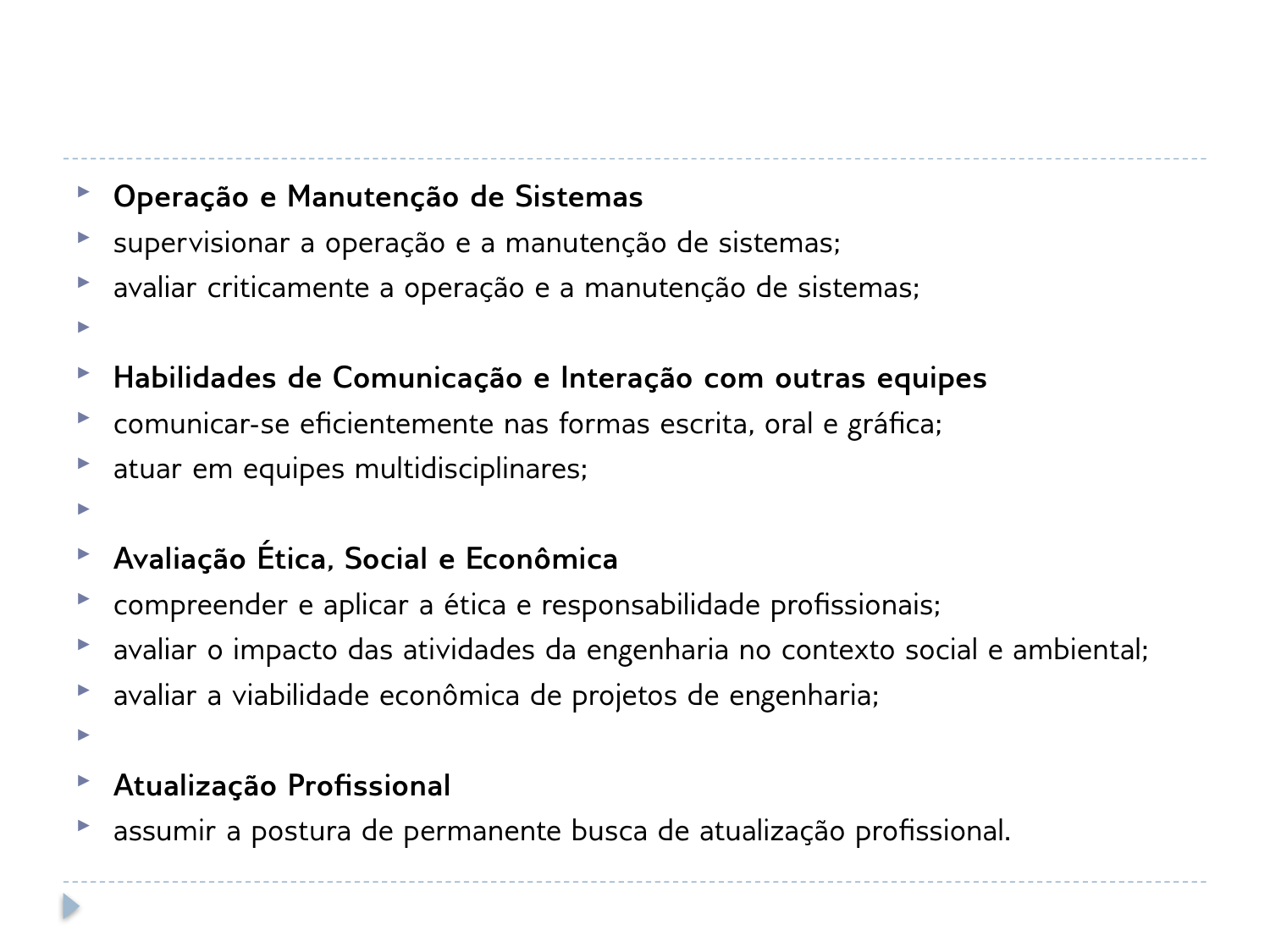

#
Operação e Manutenção de Sistemas
supervisionar a operação e a manutenção de sistemas;
avaliar criticamente a operação e a manutenção de sistemas;

Habilidades de Comunicação e Interação com outras equipes
comunicar-se eficientemente nas formas escrita, oral e gráfica;
atuar em equipes multidisciplinares;

Avaliação Ética, Social e Econômica
compreender e aplicar a ética e responsabilidade profissionais;
avaliar o impacto das atividades da engenharia no contexto social e ambiental;
avaliar a viabilidade econômica de projetos de engenharia;

Atualização Profissional
assumir a postura de permanente busca de atualização profissional.